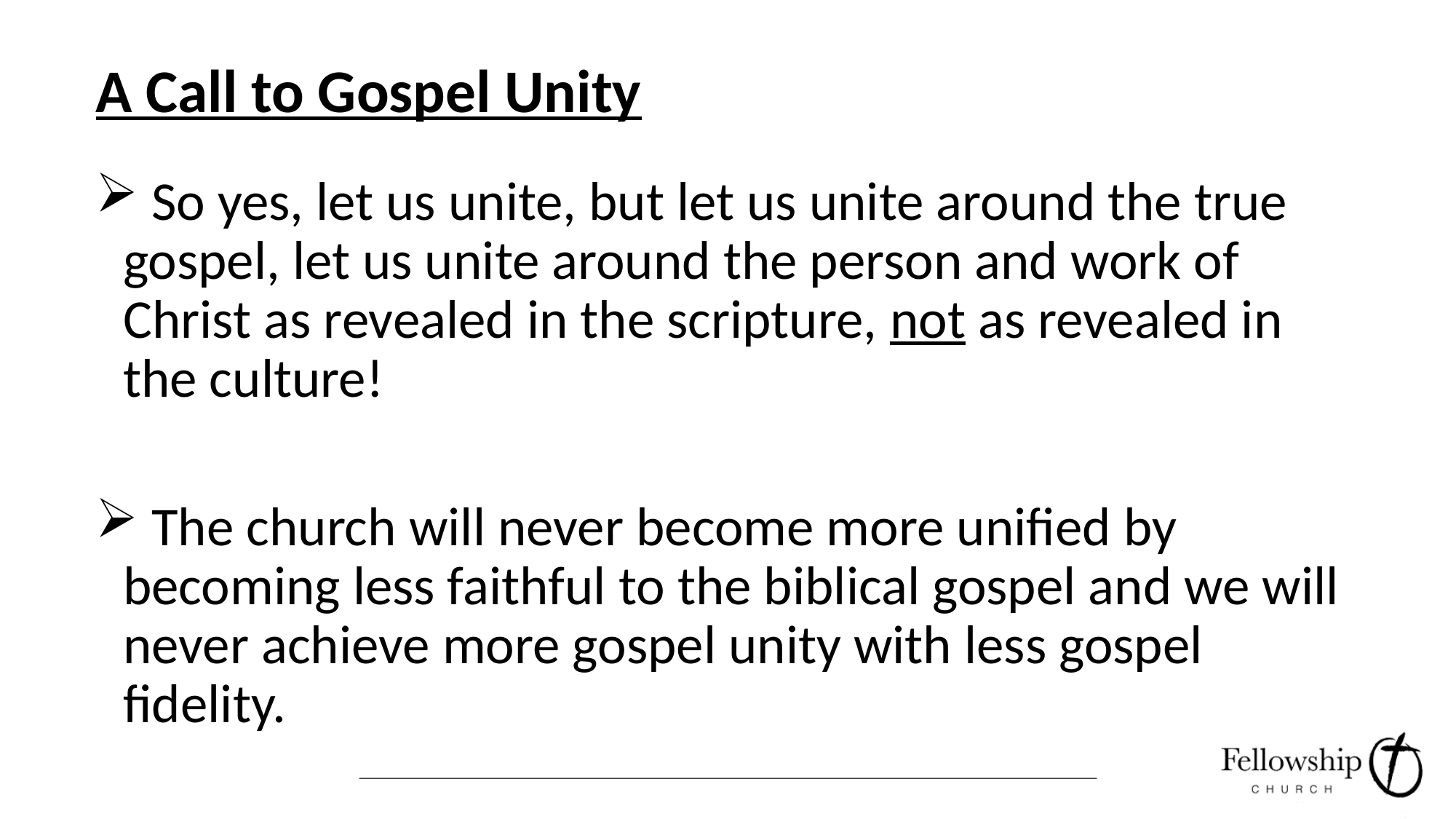

# A Call to Gospel Unity
 So yes, let us unite, but let us unite around the true gospel, let us unite around the person and work of Christ as revealed in the scripture, not as revealed in the culture!

 The church will never become more unified by becoming less faithful to the biblical gospel and we will never achieve more gospel unity with less gospel fidelity.